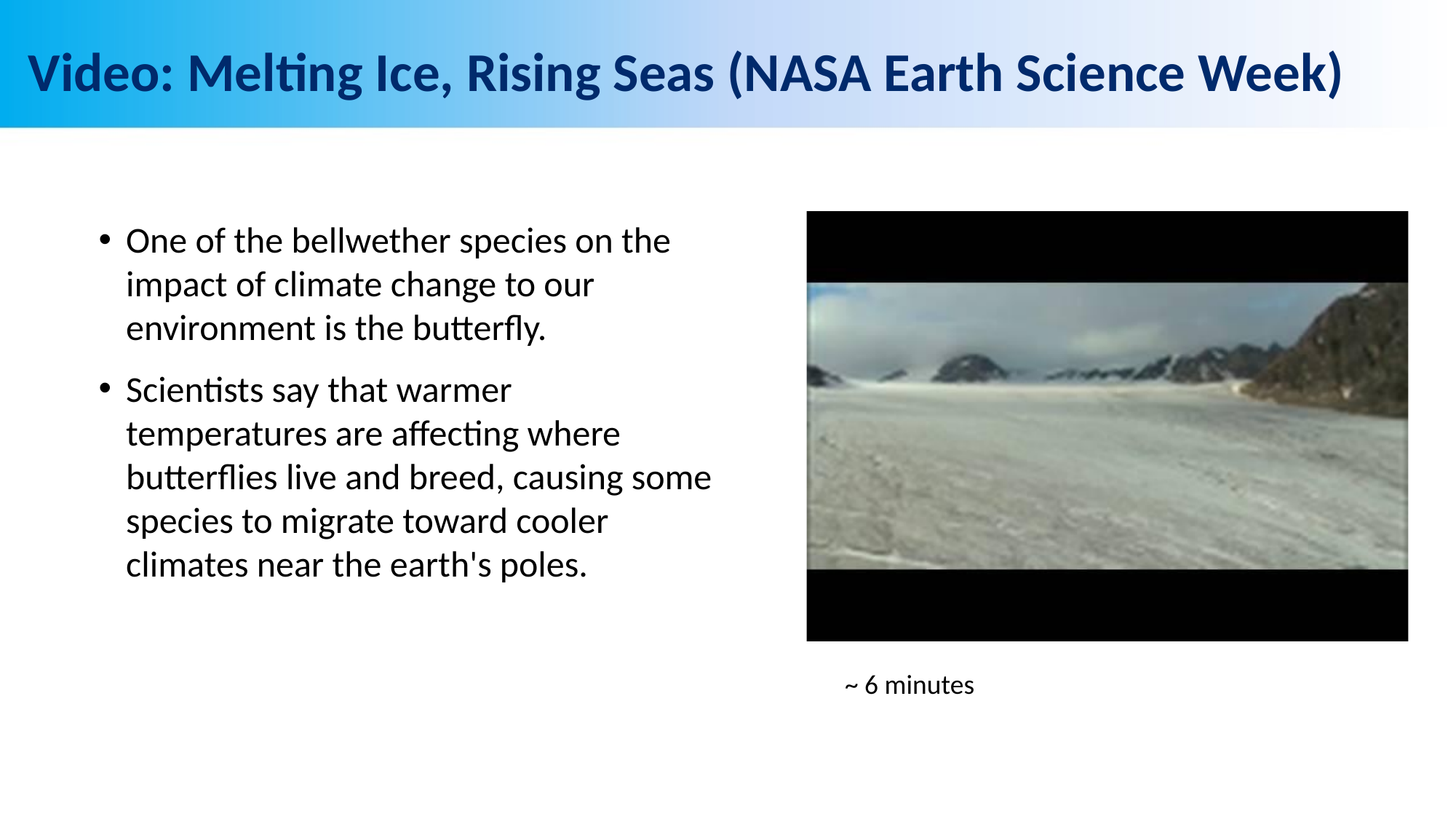

# Video: Melting Ice, Rising Seas (NASA Earth Science Week)
One of the bellwether species on the impact of climate change to our environment is the butterfly.
Scientists say that warmer temperatures are affecting where butterflies live and breed, causing some species to migrate toward cooler climates near the earth's poles.

~ 6 minutes